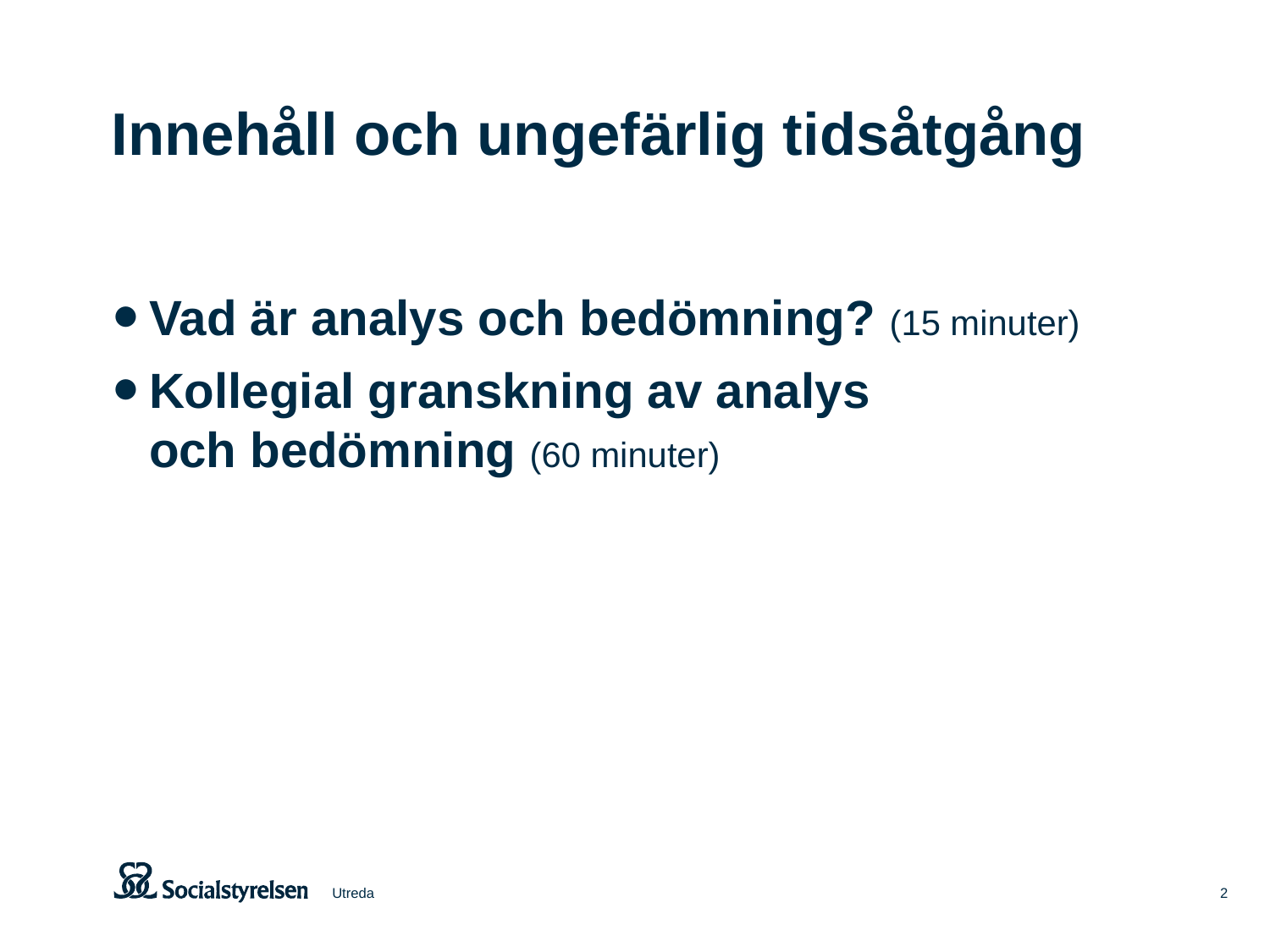

# Innehåll och ungefärlig tidsåtgång
Vad är analys och bedömning? (15 minuter)
Kollegial granskning av analys
och bedömning (60 minuter)
Utreda
2